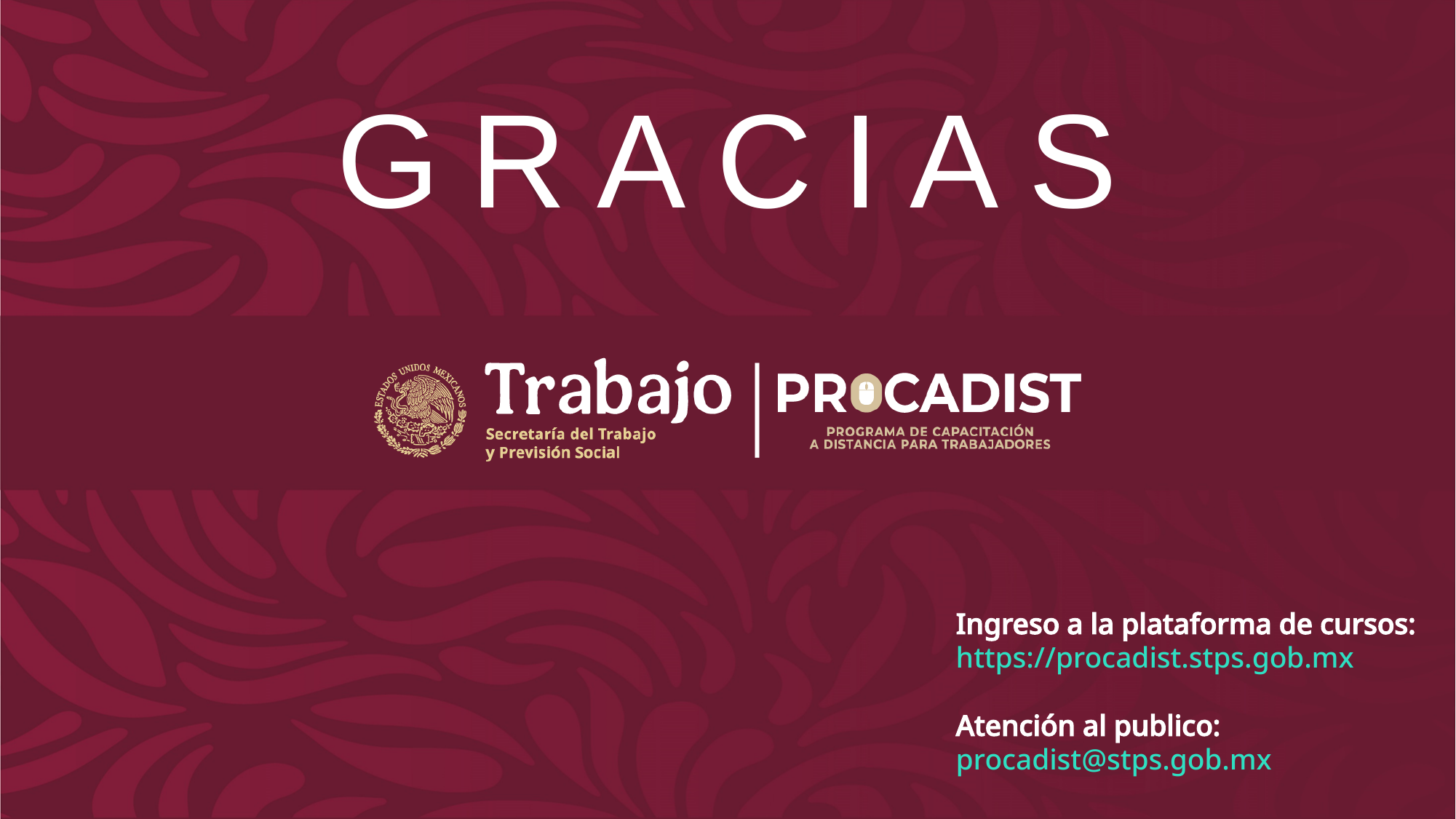

GRACIAS
Ingreso a la plataforma de cursos:
https://procadist.stps.gob.mx
Atención al publico: procadist@stps.gob.mx